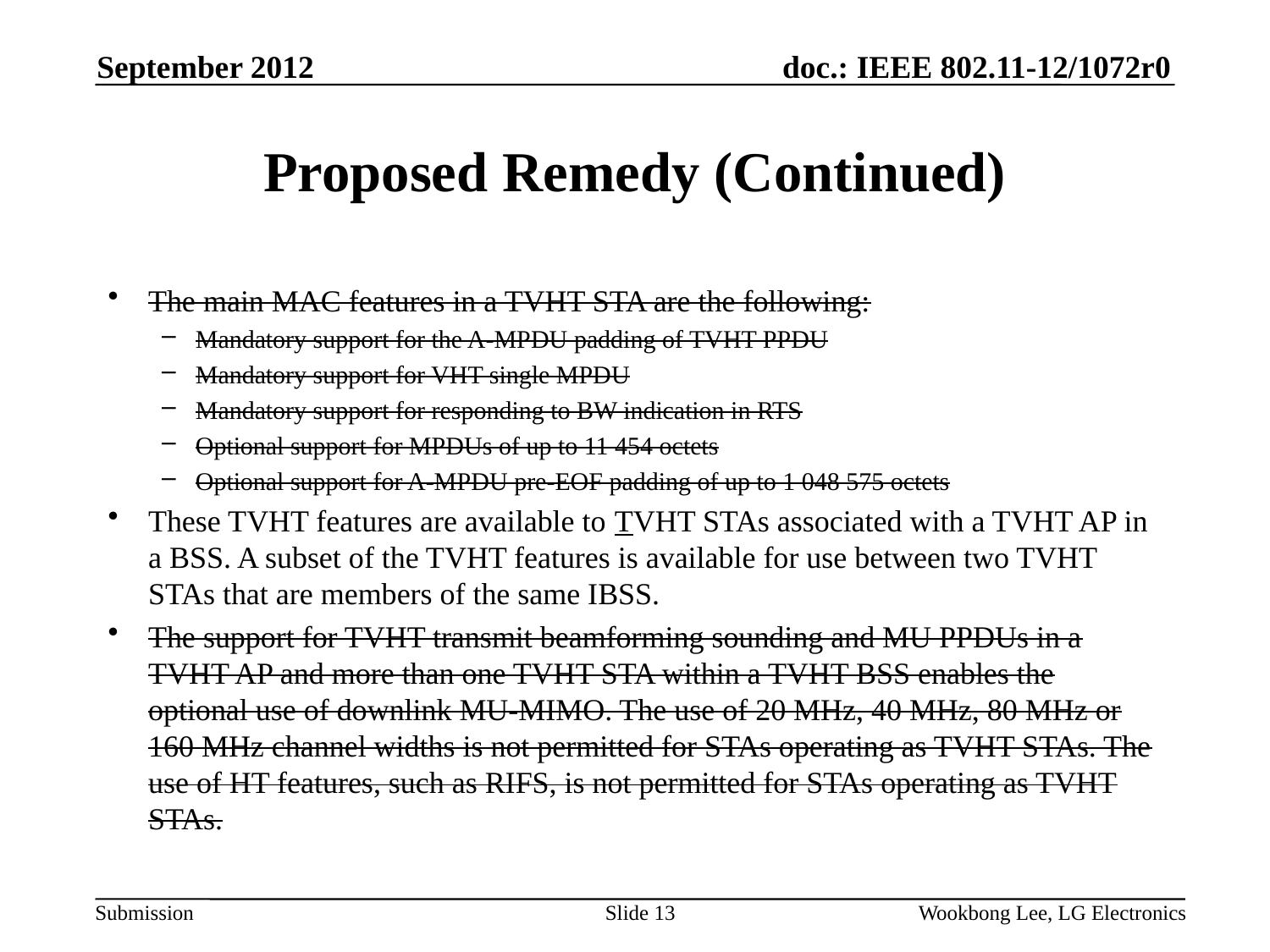

September 2012
# Proposed Remedy (Continued)
The main MAC features in a TVHT STA are the following:
Mandatory support for the A-MPDU padding of TVHT PPDU
Mandatory support for VHT single MPDU
Mandatory support for responding to BW indication in RTS
Optional support for MPDUs of up to 11 454 octets
Optional support for A-MPDU pre-EOF padding of up to 1 048 575 octets
These TVHT features are available to TVHT STAs associated with a TVHT AP in a BSS. A subset of the TVHT features is available for use between two TVHT STAs that are members of the same IBSS.
The support for TVHT transmit beamforming sounding and MU PPDUs in a TVHT AP and more than one TVHT STA within a TVHT BSS enables the optional use of downlink MU-MIMO. The use of 20 MHz, 40 MHz, 80 MHz or 160 MHz channel widths is not permitted for STAs operating as TVHT STAs. The use of HT features, such as RIFS, is not permitted for STAs operating as TVHT STAs.

Slide 13
Wookbong Lee, LG Electronics